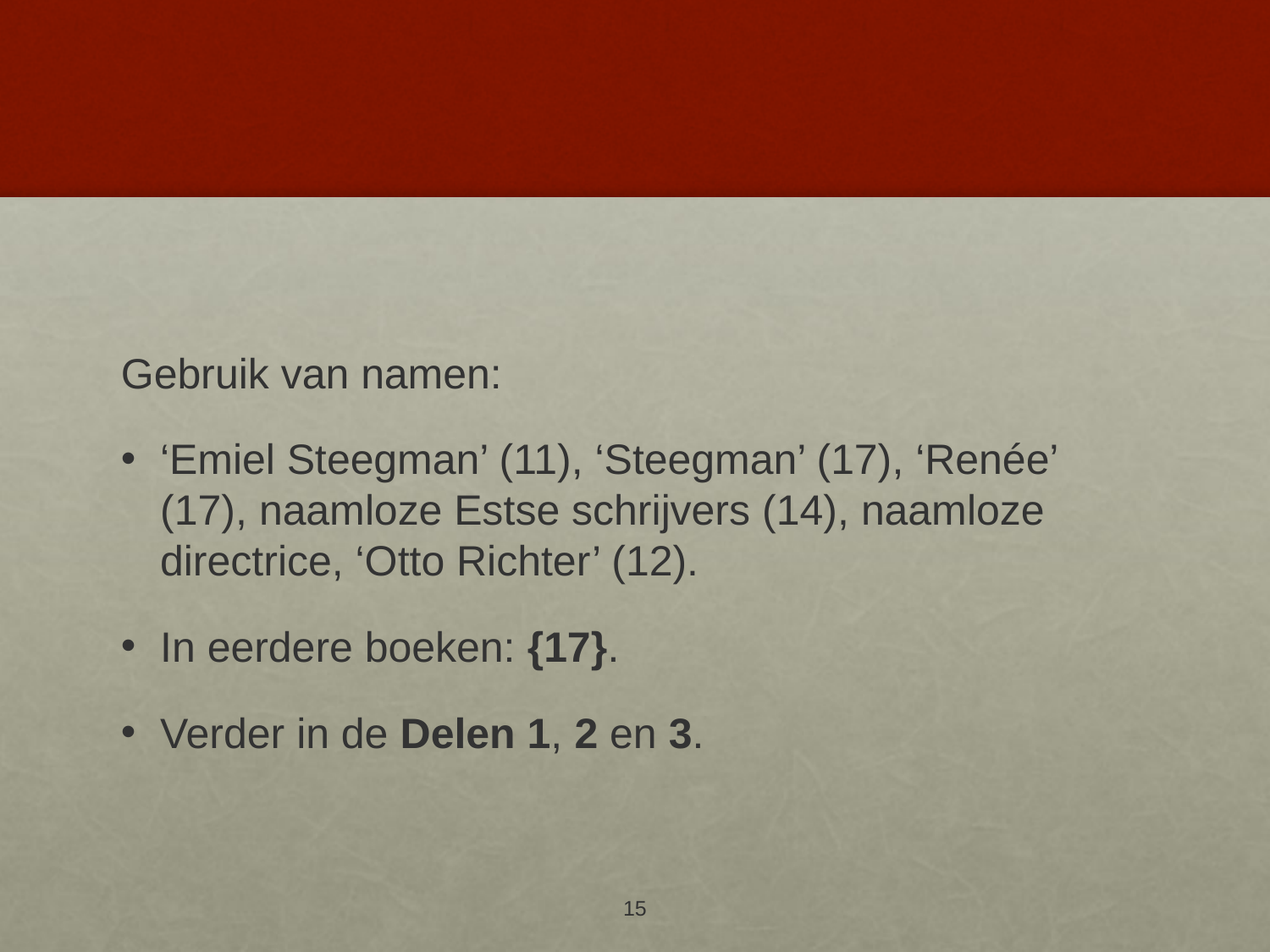

#

Gebruik van namen:
‘Emiel Steegman’ (11), ‘Steegman’ (17), ‘Renée’ (17), naamloze Estse schrijvers (14), naamloze directrice, ‘Otto Richter’ (12).
In eerdere boeken: {17}.
Verder in de Delen 1, 2 en 3.
15